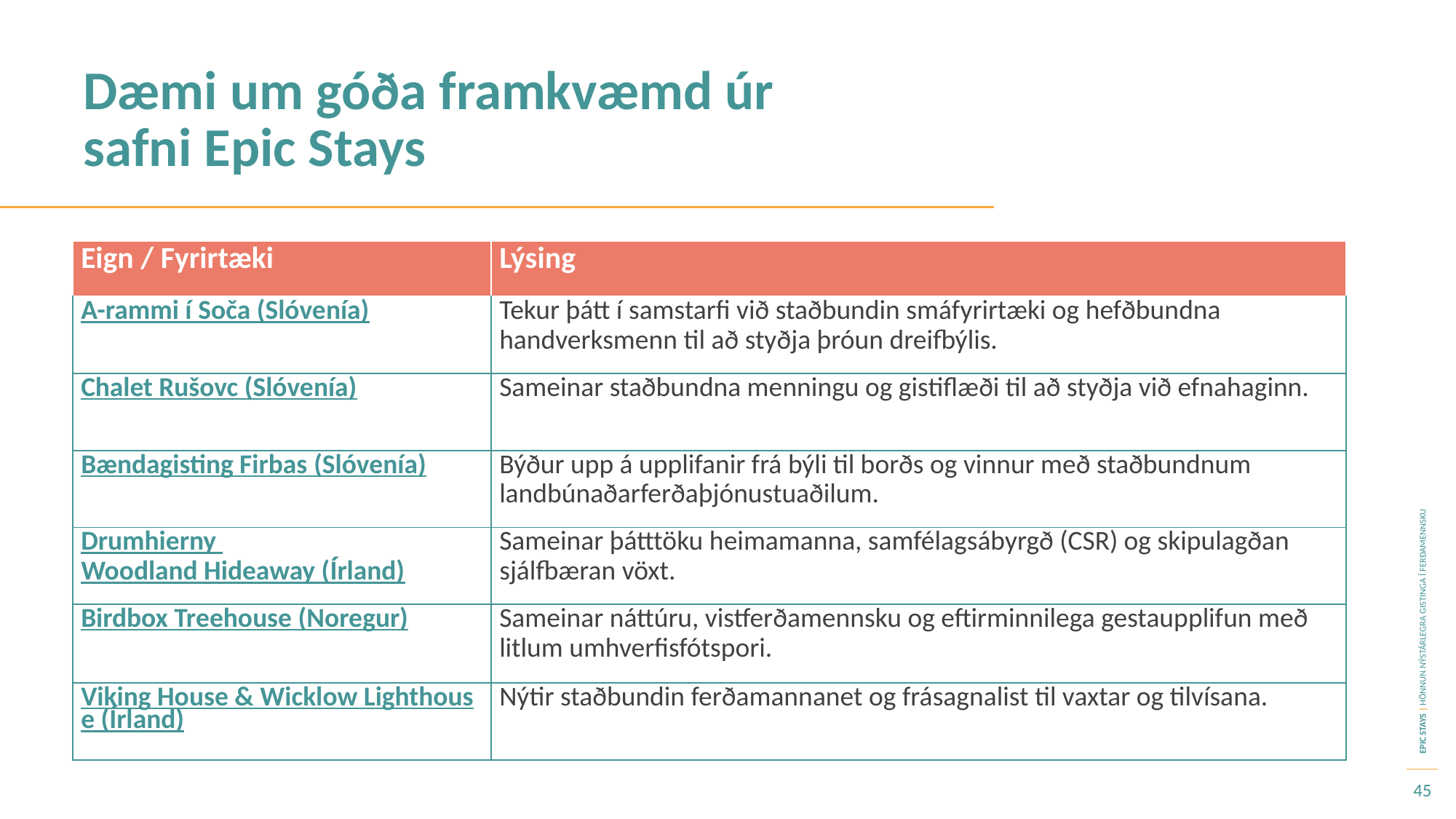

Dæmi um góða framkvæmd úr safni Epic Stays

| Eign / Fyrirtæki | Lýsing |
| --- | --- |
| A-rammi í Soča (Slóvenía) | Tekur þátt í samstarfi við staðbundin smáfyrirtæki og hefðbundna handverksmenn til að styðja þróun dreifbýlis. |
| Chalet Rušovc (Slóvenía) | Sameinar staðbundna menningu og gistiflæði til að styðja við efnahaginn. |
| Bændagisting Firbas (Slóvenía) | Býður upp á upplifanir frá býli til borðs og vinnur með staðbundnum landbúnaðarferðaþjónustuaðilum. |
| Drumhierny Woodland Hideaway (Írland) | Sameinar þátttöku heimamanna, samfélagsábyrgð (CSR) og skipulagðan sjálfbæran vöxt. |
| Birdbox Treehouse (Noregur) | Sameinar náttúru, vistferðamennsku og eftirminnilega gestaupplifun með litlum umhverfisfótspori. |
| Viking House & Wicklow Lighthouse (Írland) | Nýtir staðbundin ferðamannanet og frásagnalist til vaxtar og tilvísana. |
45